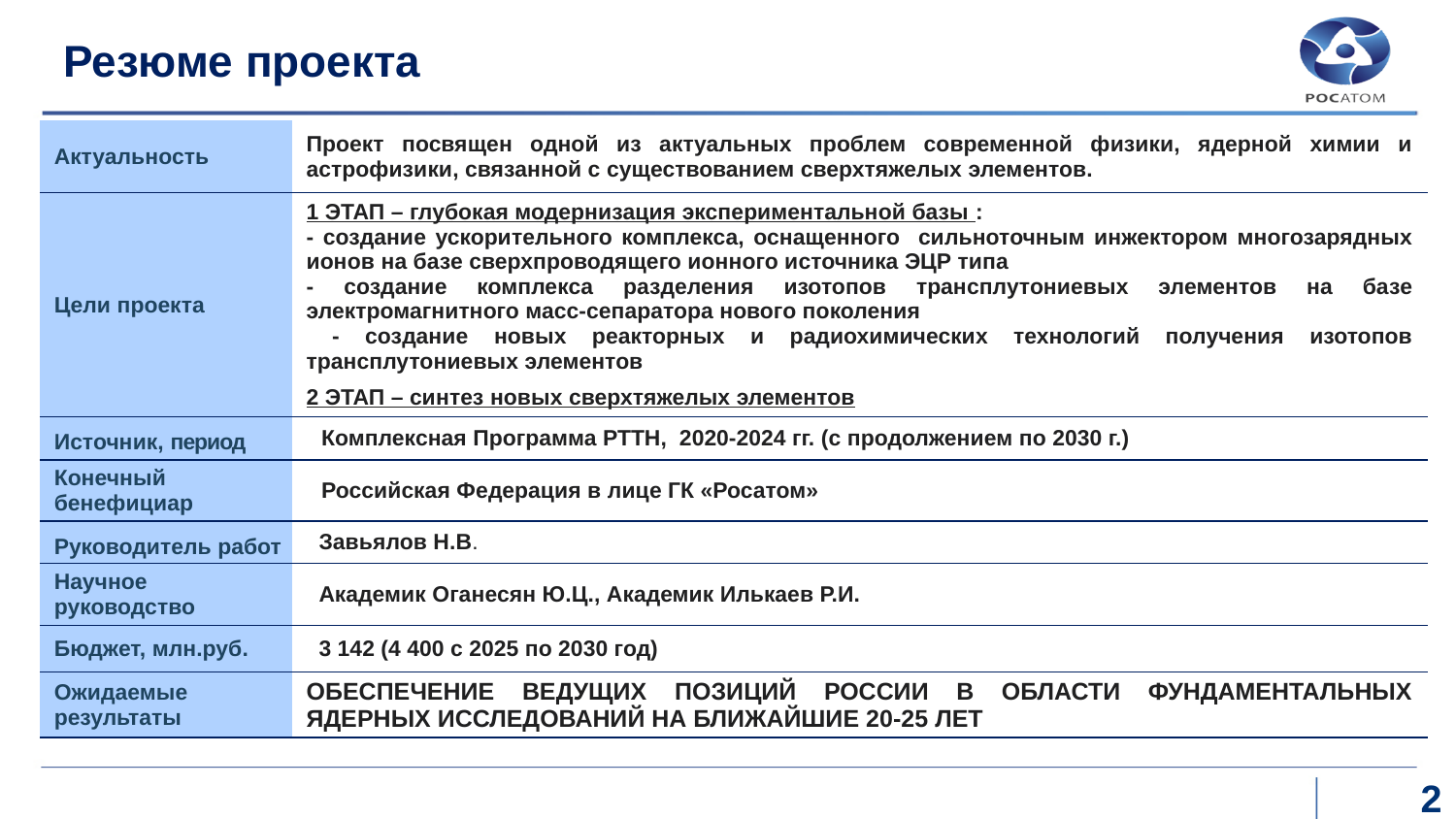

# Резюме проекта
| Актуальность | Проект посвящен одной из актуальных проблем современной физики, ядерной химии и астрофизики, связанной с существованием сверхтяжелых элементов. |
| --- | --- |
| Цели проекта | 1 ЭТАП – глубокая модернизация экспериментальной базы : - создание ускорительного комплекса, оснащенного сильноточным инжектором многозарядных ионов на базе сверхпроводящего ионного источника ЭЦР типа - создание комплекса разделения изотопов трансплутониевых элементов на базе электромагнитного масс-сепаратора нового поколения - создание новых реакторных и радиохимических технологий получения изотопов трансплутониевых элементов 2 ЭТАП – синтез новых сверхтяжелых элементов |
| Источник, период | Комплексная Программа РТТН, 2020-2024 гг. (с продолжением по 2030 г.) |
| Конечный бенефициар | Российская Федерация в лице ГК «Росатом» |
| Руководитель работ | Завьялов Н.В. |
| Научное руководство | Академик Оганесян Ю.Ц., Академик Илькаев Р.И. |
| Бюджет, млн.руб. | 3 142 (4 400 с 2025 по 2030 год) |
| Ожидаемые результаты | ОБЕСПЕЧЕНИЕ ВЕДУЩИХ ПОЗИЦИЙ РОССИИ В ОБЛАСТИ ФУНДАМЕНТАЛЬНЫХ ЯДЕРНЫХ ИССЛЕДОВАНИЙ НА БЛИЖАЙШИЕ 20-25 ЛЕТ |
2